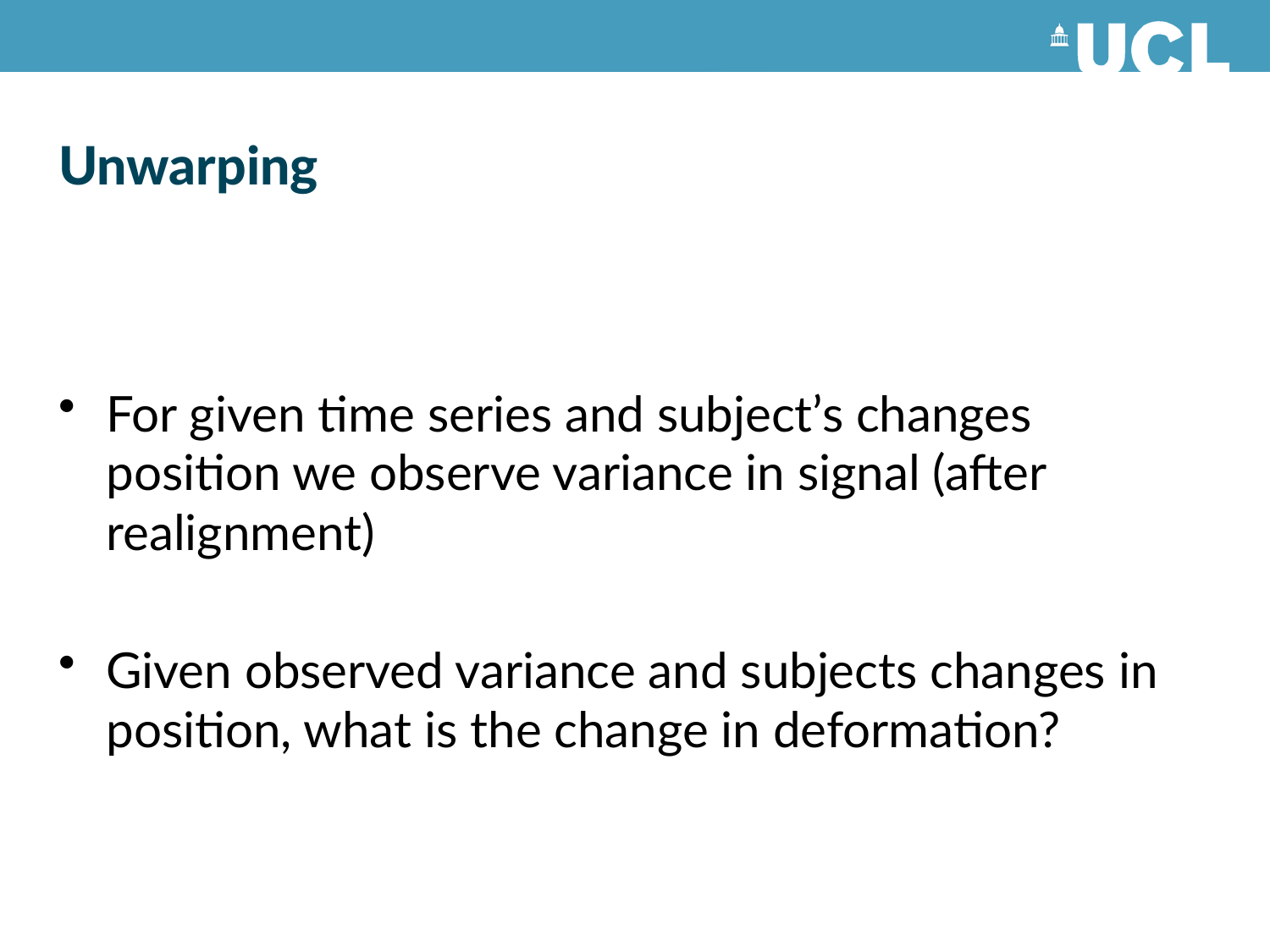

# Unwarping
For given time series and subject’s changes position we observe variance in signal (after realignment)

Given observed variance and subjects changes in position, what is the change in deformation?